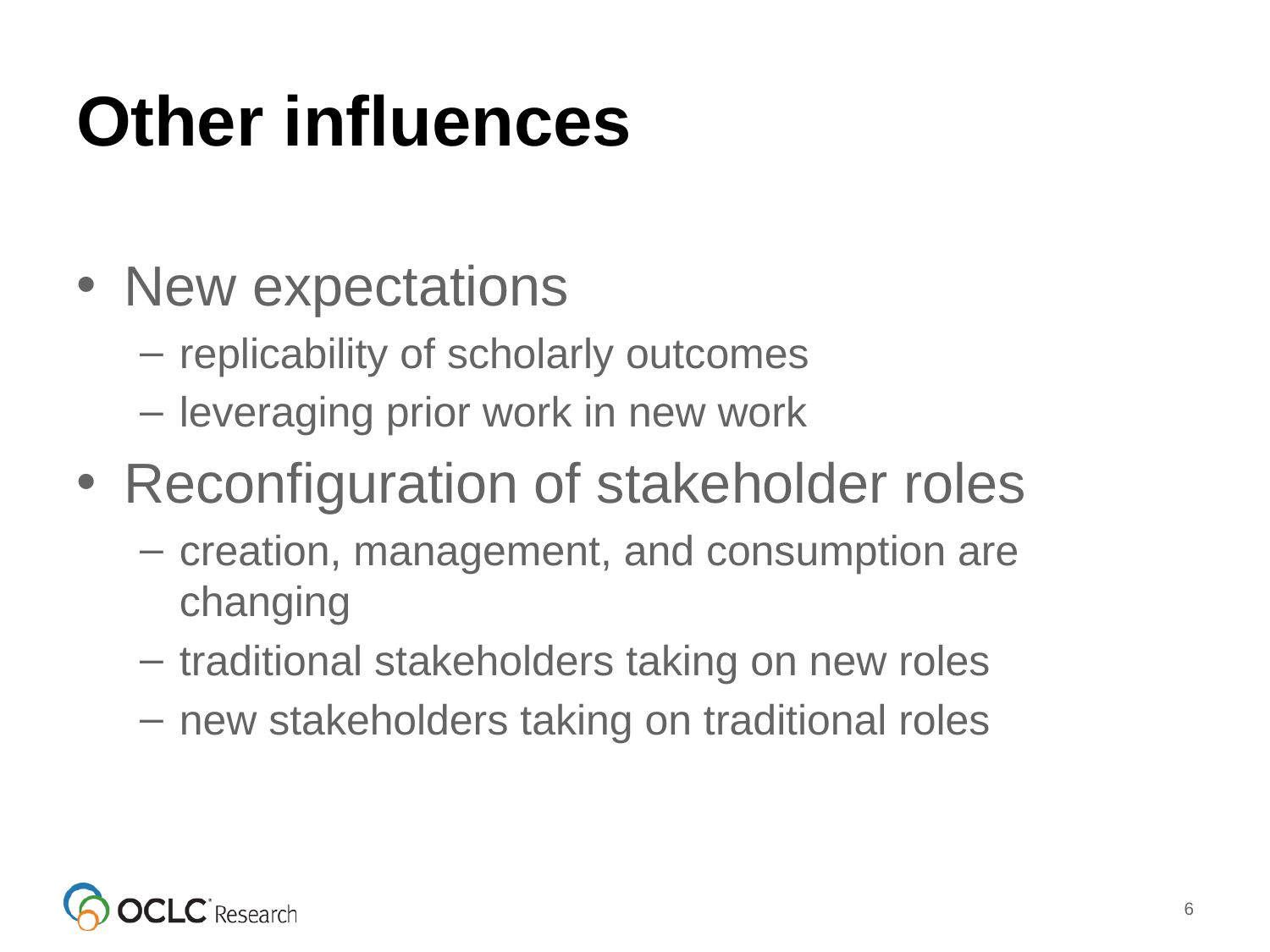

# Other influences
New expectations
replicability of scholarly outcomes
leveraging prior work in new work
Reconfiguration of stakeholder roles
creation, management, and consumption are changing
traditional stakeholders taking on new roles
new stakeholders taking on traditional roles
6